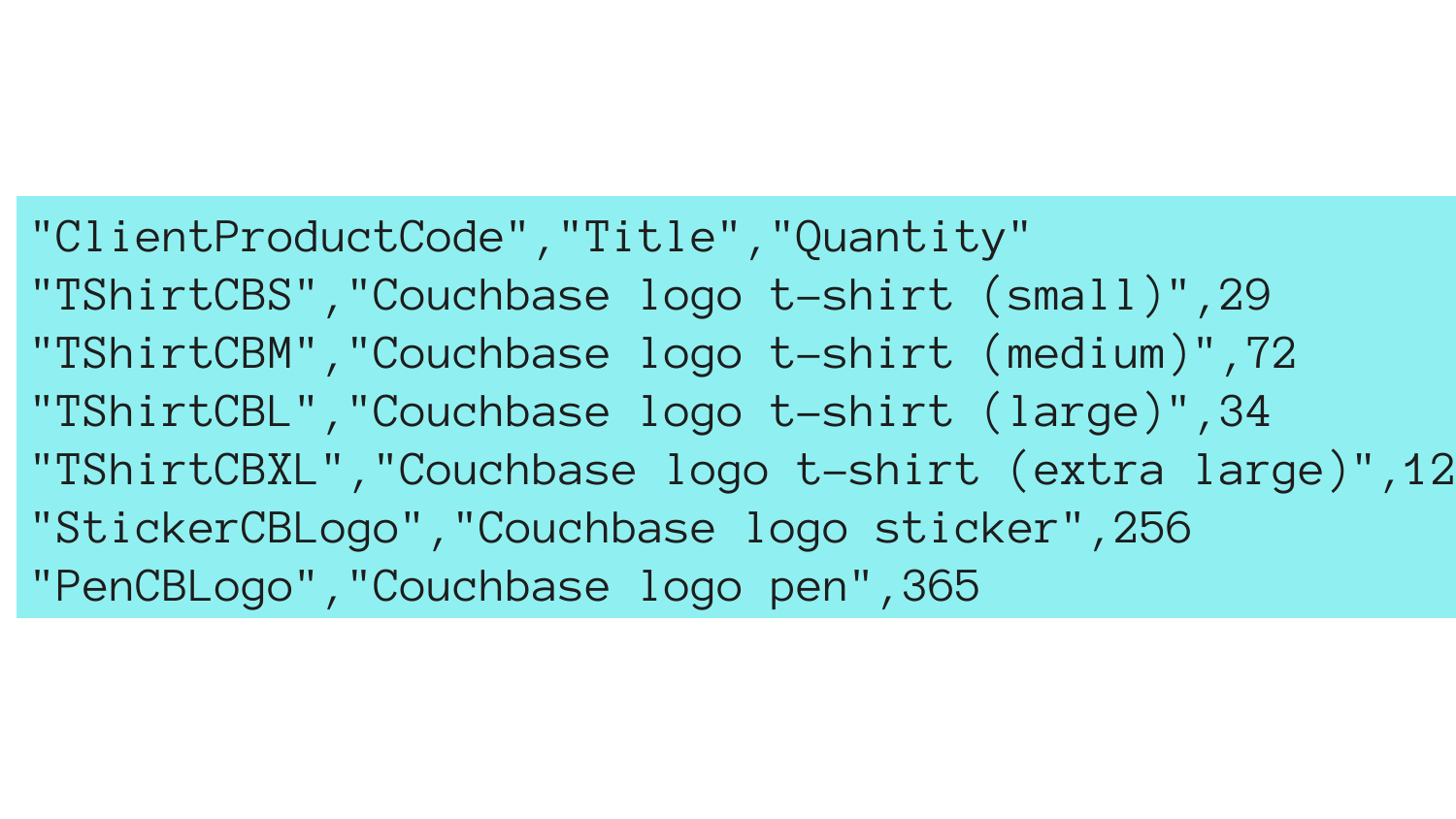

"ClientProductCode","Title","Quantity"
"TShirtCBS","Couchbase logo t-shirt (small)",29
"TShirtCBM","Couchbase logo t-shirt (medium)",72
"TShirtCBL","Couchbase logo t-shirt (large)",34
"TShirtCBXL","Couchbase logo t-shirt (extra large)",12
"StickerCBLogo","Couchbase logo sticker",256
"PenCBLogo","Couchbase logo pen",365